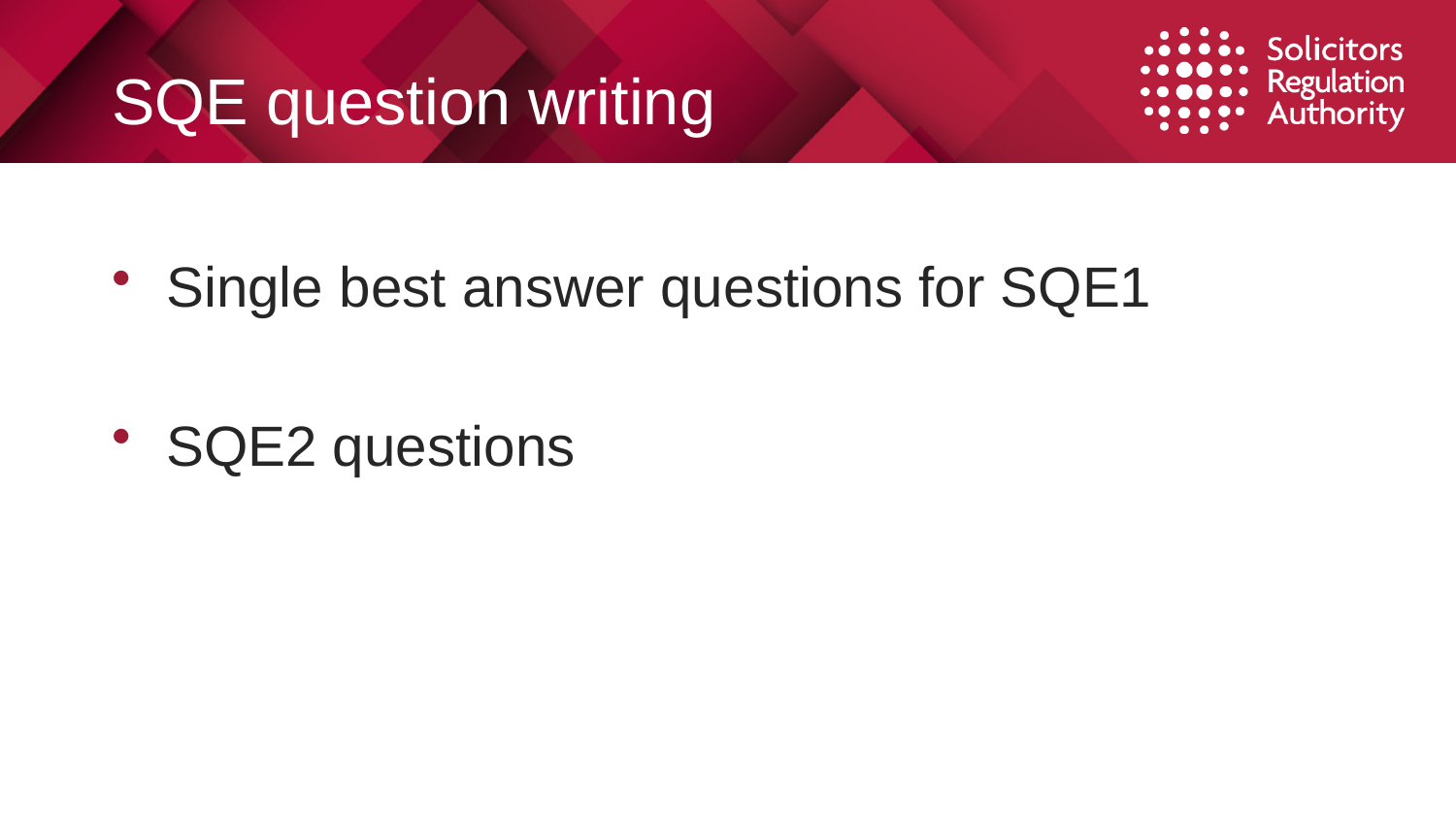

# SQE question writing
Single best answer questions for SQE1

SQE2 questions